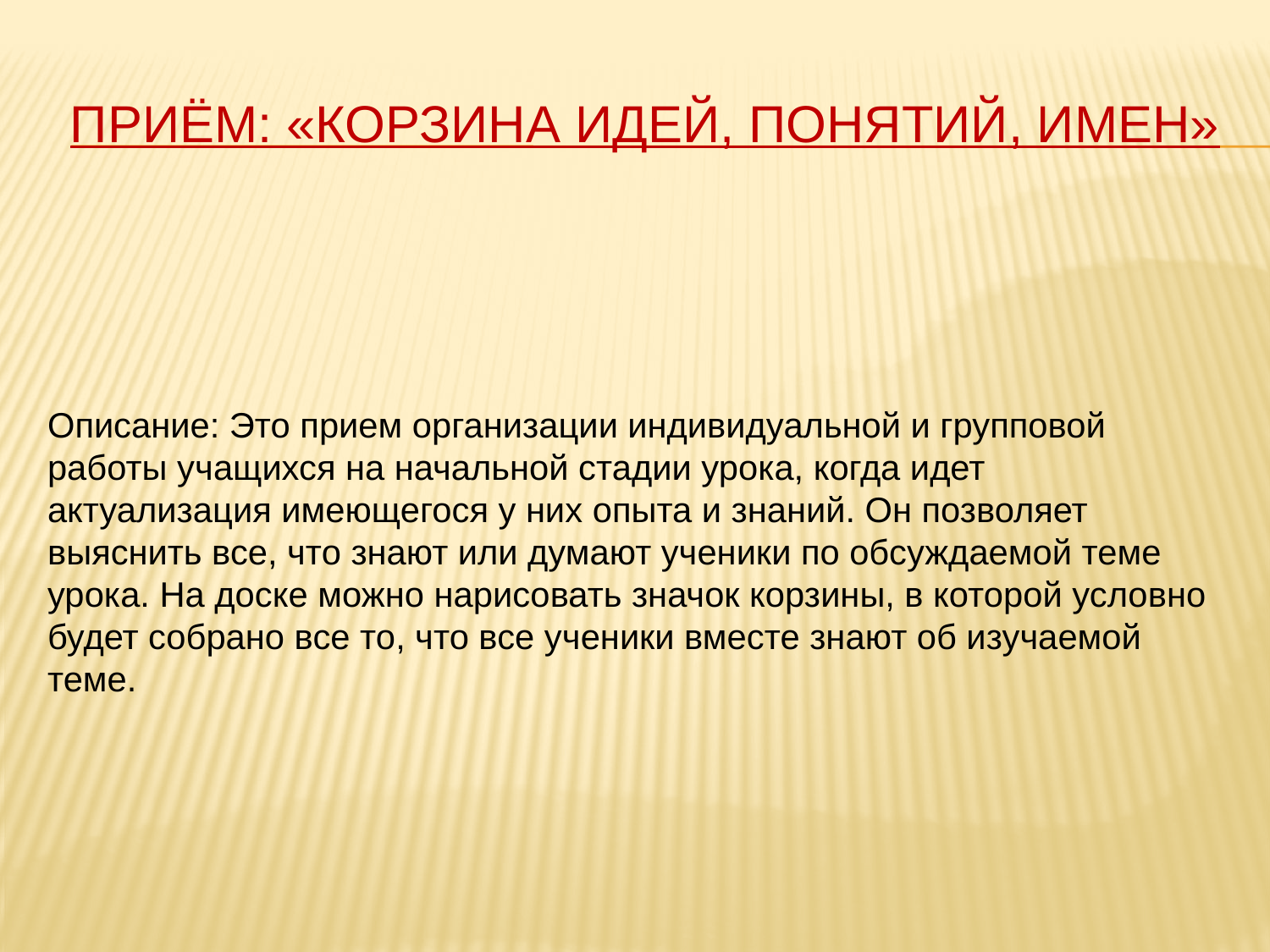

# Приём: «Корзина идей, понятий, имен»
Описание: Это прием организации индивидуальной и групповой работы учащихся на начальной стадии урока, когда идет актуализация имеющегося у них опыта и знаний. Он позволяет выяснить все, что знают или думают ученики по обсуждаемой теме урока. На доске можно нарисовать значок корзины, в которой условно будет собрано все то, что все ученики вместе знают об изучаемой теме.